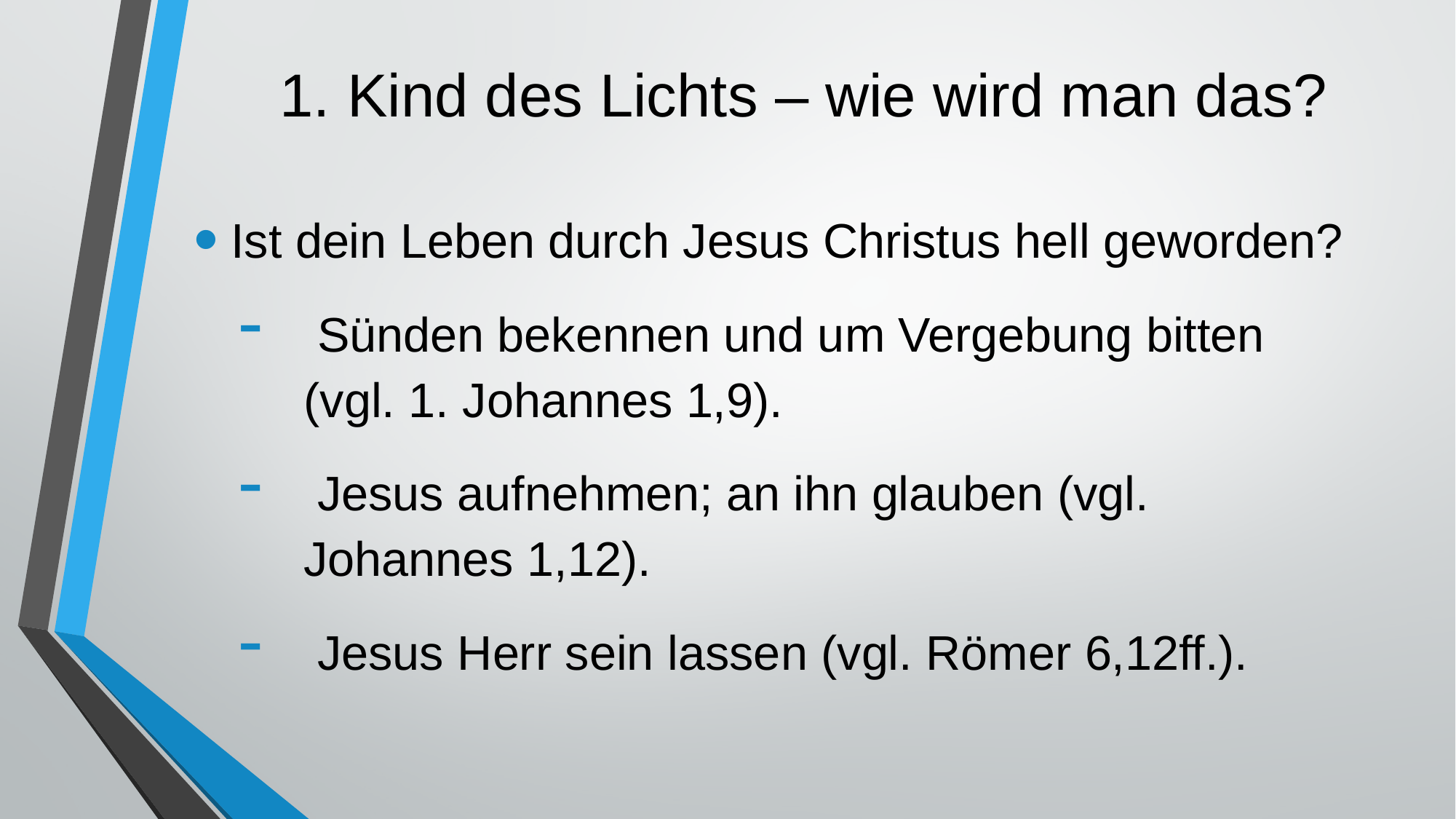

# 1. Kind des Lichts – wie wird man das?
Ist dein Leben durch Jesus Christus hell geworden?
 Sünden bekennen und um Vergebung bitten (vgl. 1. Johannes 1,9).
 Jesus aufnehmen; an ihn glauben (vgl. Johannes 1,12).
 Jesus Herr sein lassen (vgl. Römer 6,12ff.).